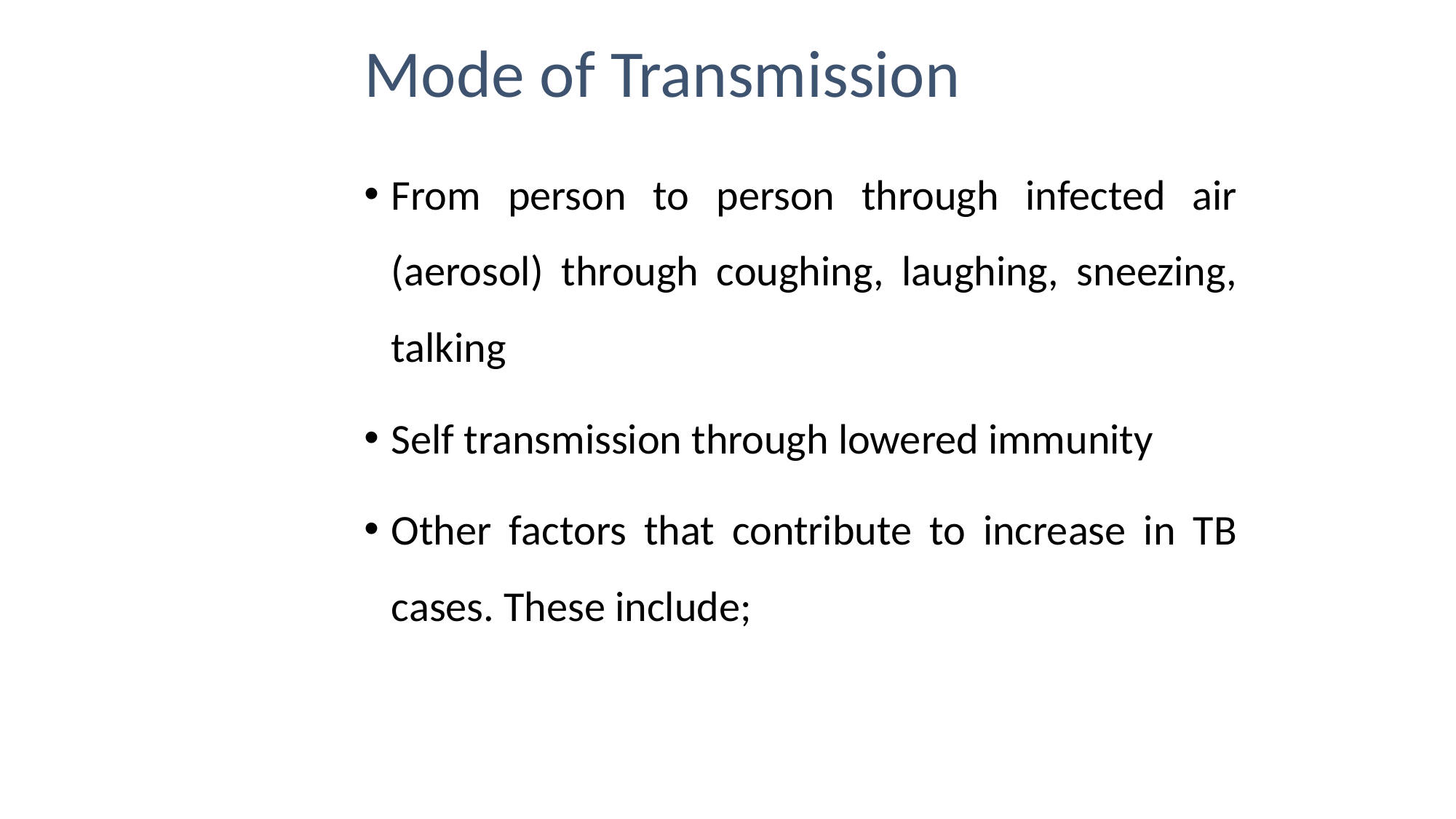

# Mode of Transmission
From person to person through infected air (aerosol) through coughing, laughing, sneezing, talking
Self transmission through lowered immunity
Other factors that contribute to increase in TB cases. These include;